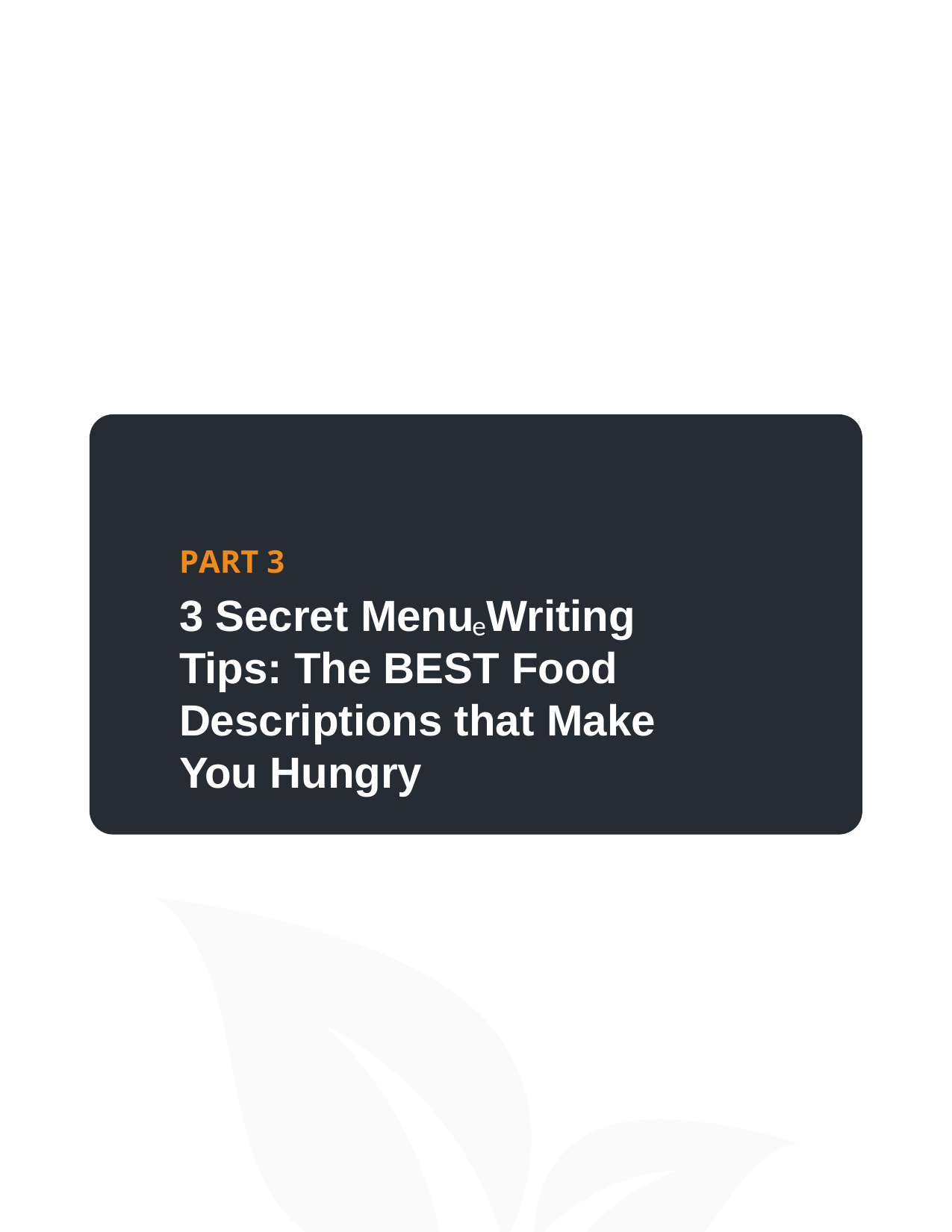

e
PART 3
# 3 Secret Menu Writing Tips: The BEST Food Descriptions that Make You Hungry